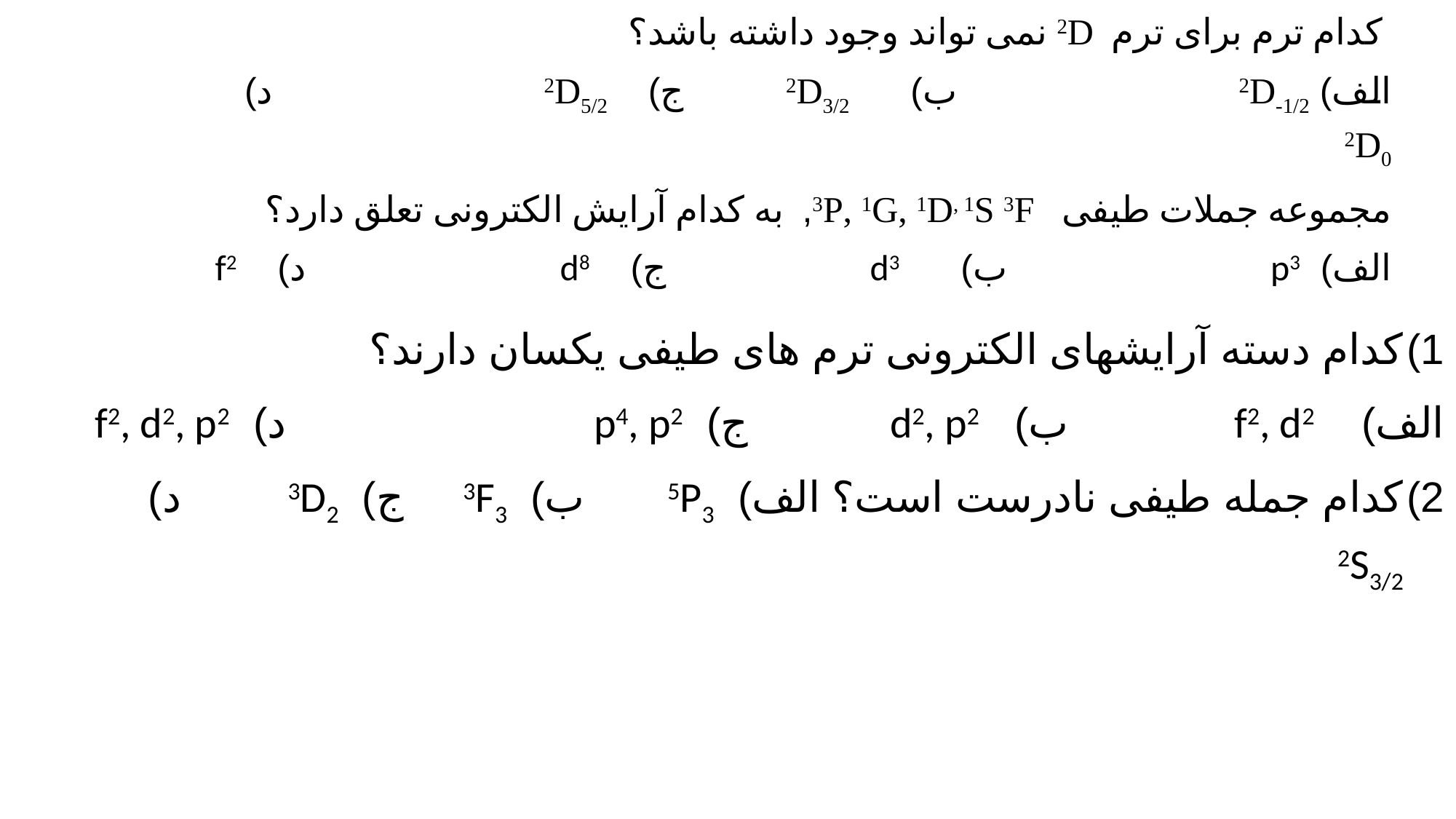

کدام ترم برای ترم  2D نمی تواند وجود داشته باشد؟
الف) 2D-1/2                           ب)      2D3/2          ج)    2D5/2                          د)    2D0
مجموعه جملات طیفی   3P, 1G, 1D, 1S 3F,  به کدام آرایش الکترونی تعلق دارد؟
الف)  p3                           ب)      d3                    ج)    d8                          د)    f2
کدام دسته آرایشهای الکترونی ترم های طیفی یکسان دارند؟
الف)    f2, d2              ب)   d2, p2            ج)  p4, p2                          د)  f2, d2, p2
کدام جمله طیفی نادرست است؟ الف)  5P3       ب)  3F3     ج)  3D2         د)     2S3/2